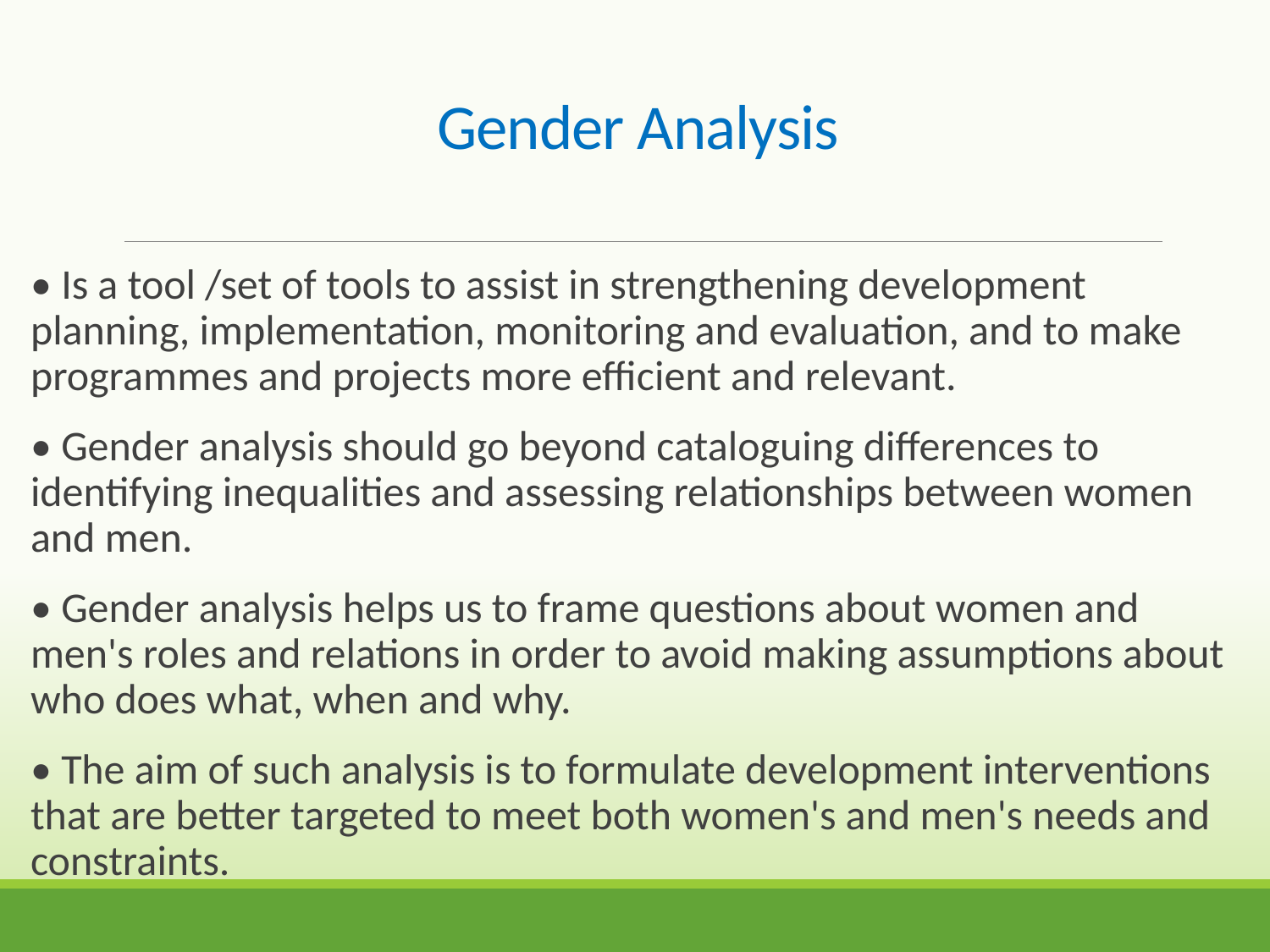

# Gender Analysis
• Is a tool /set of tools to assist in strengthening development planning, implementation, monitoring and evaluation, and to make programmes and projects more efficient and relevant.
• Gender analysis should go beyond cataloguing differences to identifying inequalities and assessing relationships between women and men.
• Gender analysis helps us to frame questions about women and men's roles and relations in order to avoid making assumptions about who does what, when and why.
• The aim of such analysis is to formulate development interventions that are better targeted to meet both women's and men's needs and constraints.